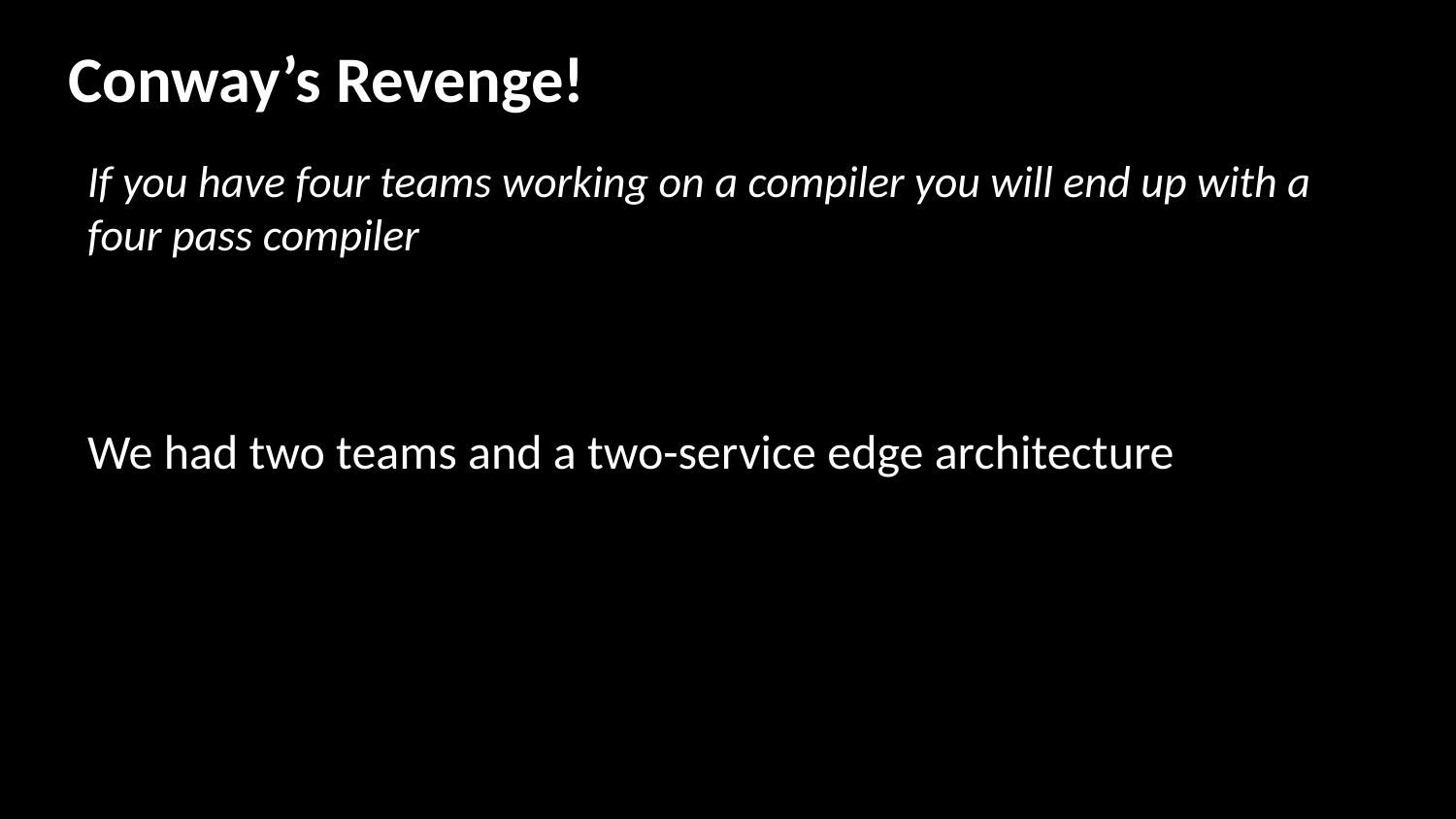

# Conway’s Revenge!
If you have four teams working on a compiler you will end up with a four pass compiler
We had two teams and a two-service edge architecture